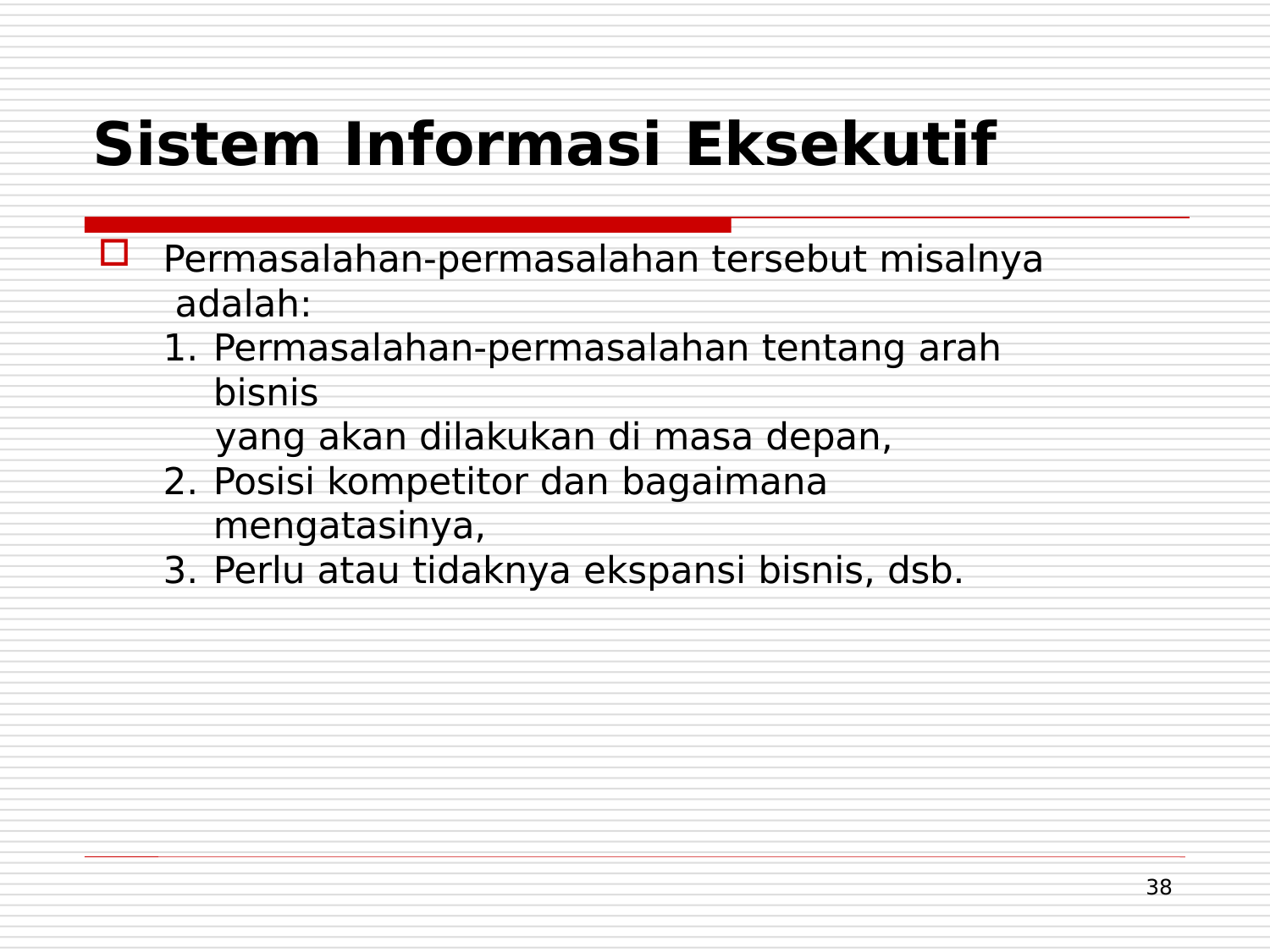

# Sistem Informasi Eksekutif
Permasalahan-permasalahan tersebut misalnya  adalah:
Permasalahan-permasalahan tentang arah bisnis
yang akan dilakukan di masa depan,
Posisi kompetitor dan bagaimana mengatasinya,
Perlu atau tidaknya ekspansi bisnis, dsb.
38